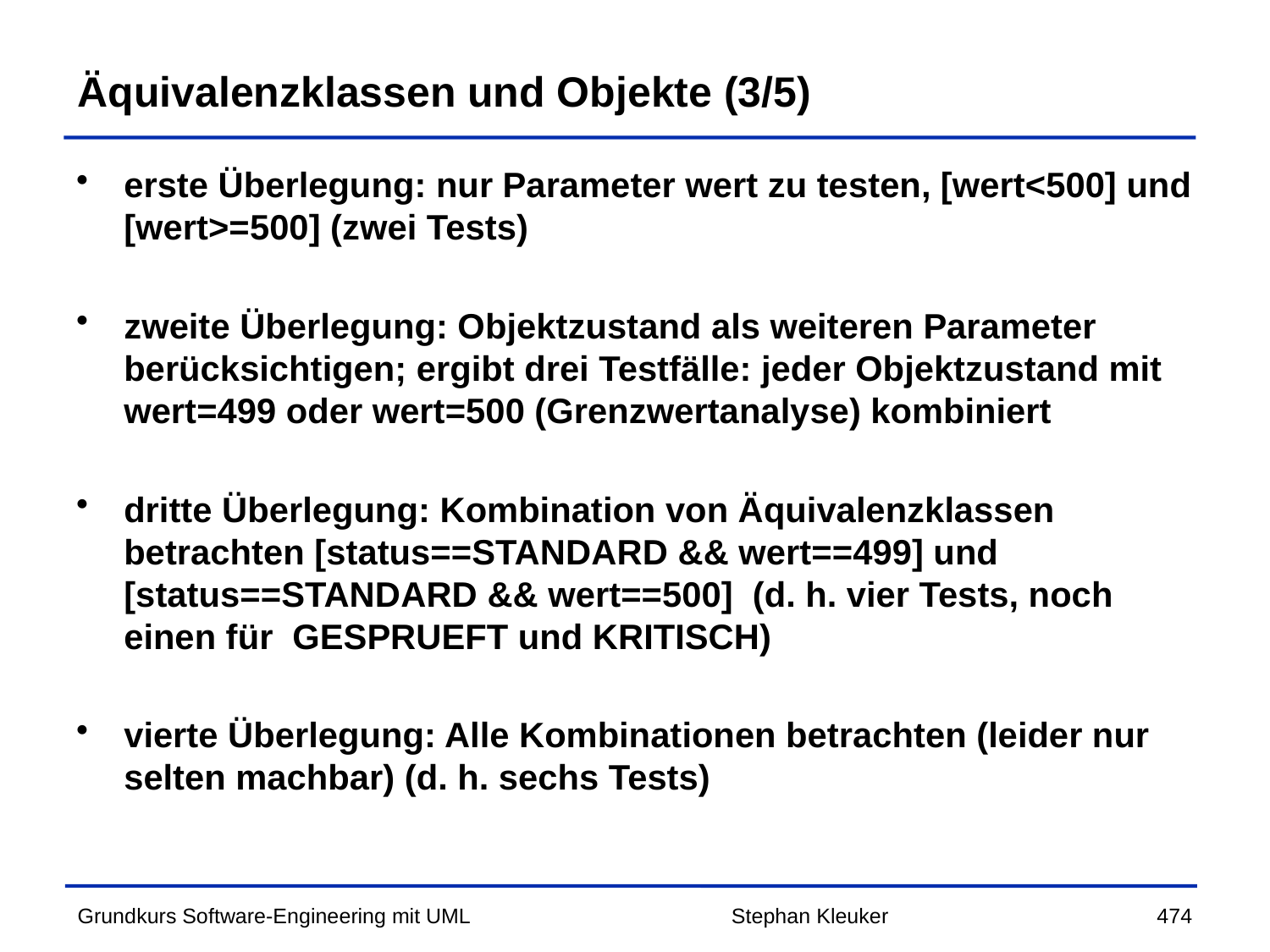

# Äquivalenzklassen und Objekte (3/5)
erste Überlegung: nur Parameter wert zu testen, [wert<500] und [wert>=500] (zwei Tests)

zweite Überlegung: Objektzustand als weiteren Parameter berücksichtigen; ergibt drei Testfälle: jeder Objektzustand mit wert=499 oder wert=500 (Grenzwertanalyse) kombiniert

dritte Überlegung: Kombination von Äquivalenzklassen betrachten [status==STANDARD && wert==499] und [status==STANDARD && wert==500]  (d. h. vier Tests, noch einen für  GESPRUEFT und KRITISCH)

vierte Überlegung: Alle Kombinationen betrachten (leider nur selten machbar) (d. h. sechs Tests)
Stephan Kleuker